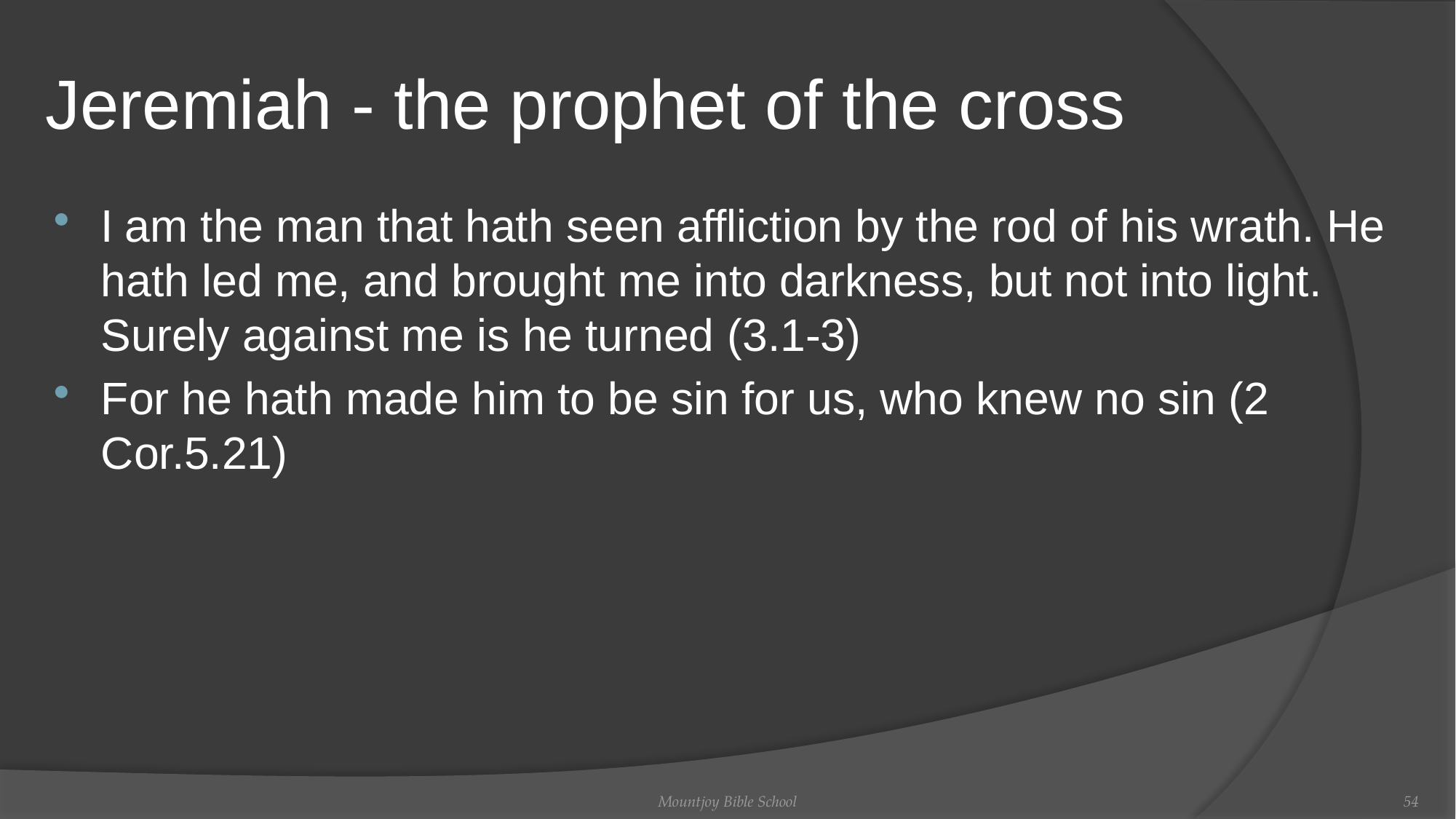

# Jeremiah - the prophet of the cross
I am the man that hath seen affliction by the rod of his wrath. He hath led me, and brought me into darkness, but not into light. Surely against me is he turned (3.1-3)
For he hath made him to be sin for us, who knew no sin (2 Cor.5.21)
Mountjoy Bible School
54